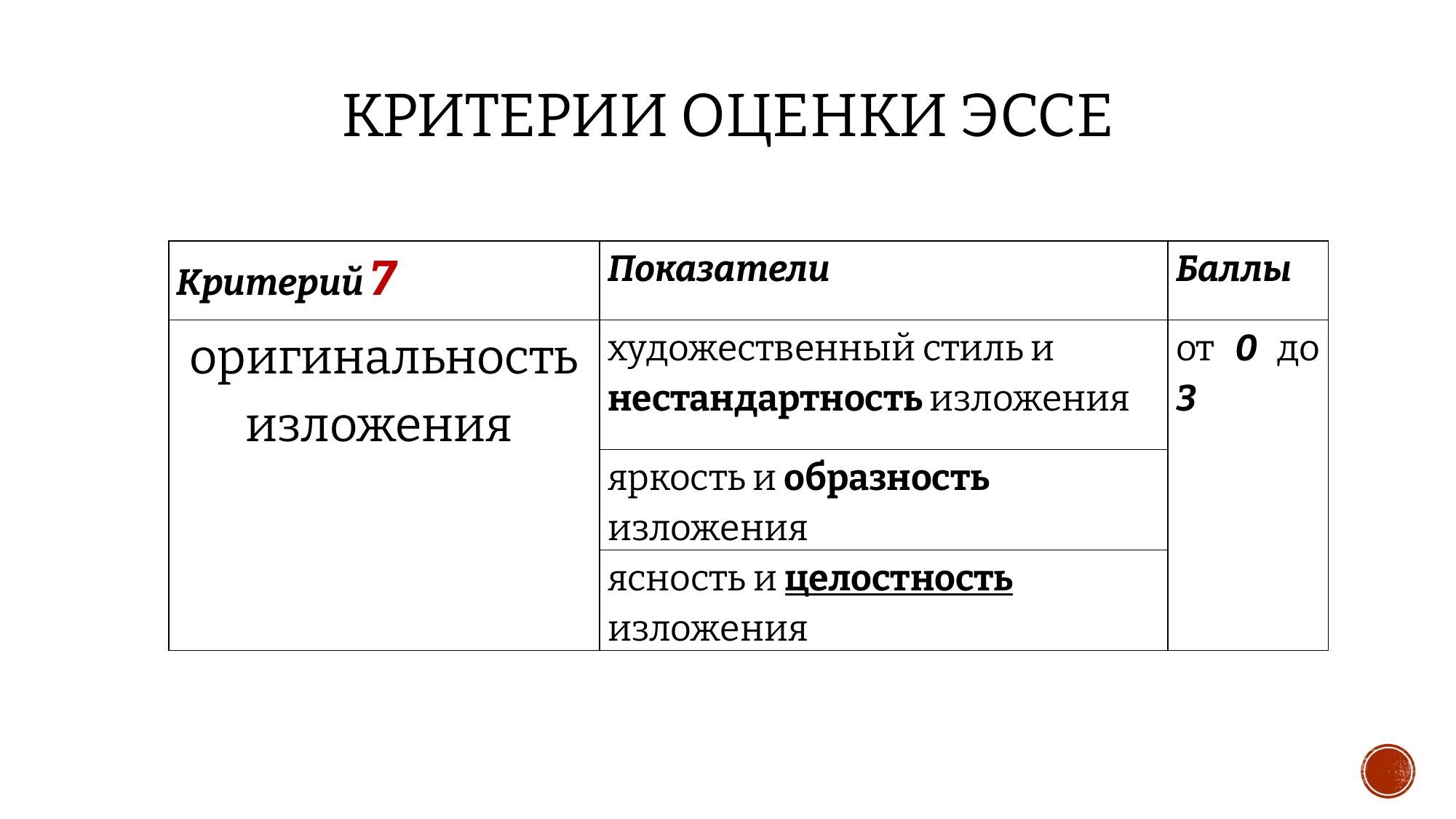

# Критерии оценки эссе
| Критерий 7 | Показатели | Баллы |
| --- | --- | --- |
| оригинальность изложения | художественный стиль и нестандартность изложения | от 0 до 3 |
|  | яркость и образность изложения |  |
|  | ясность и целостность изложения |  |